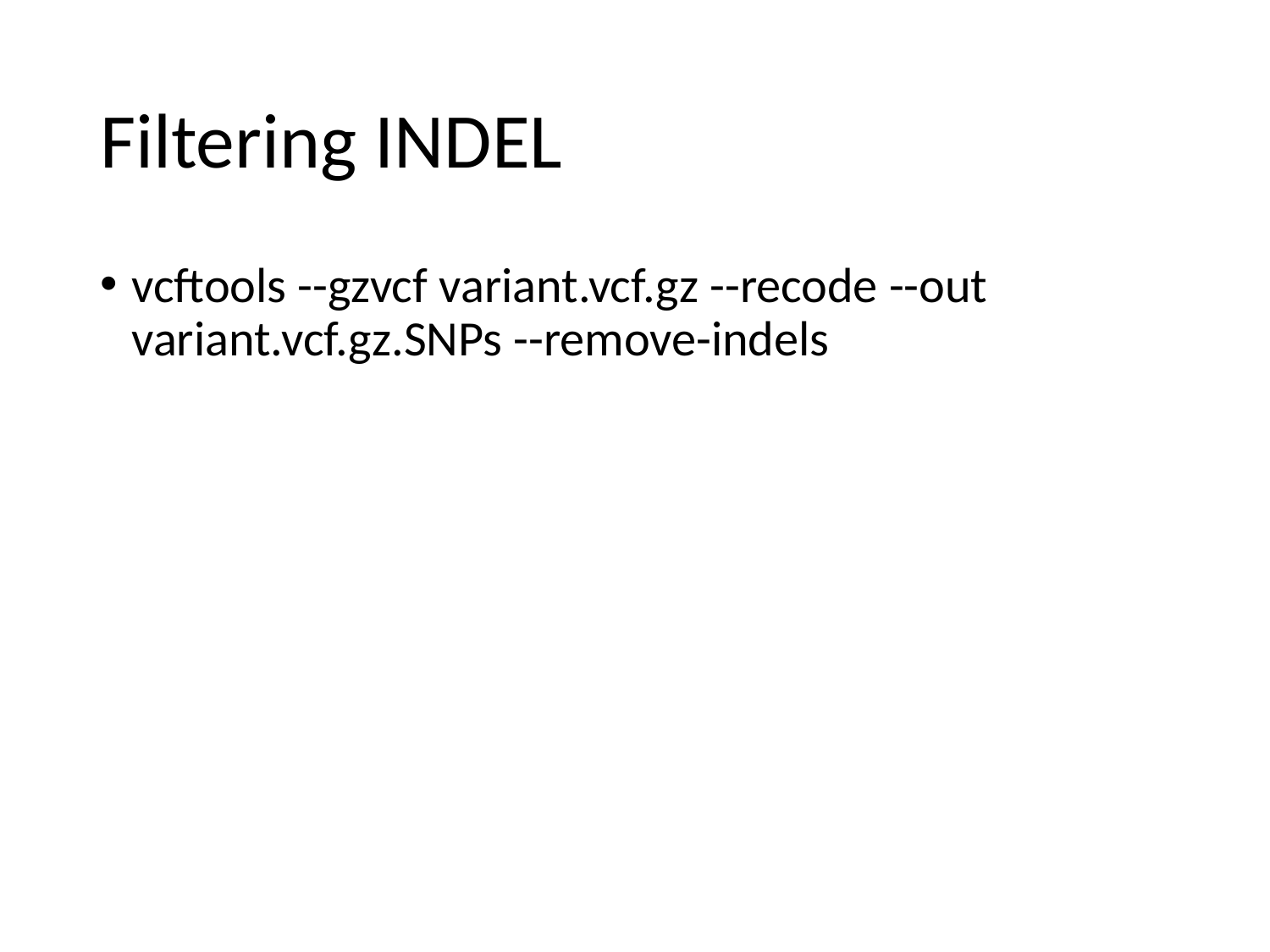

# Filtering INDEL
vcftools --gzvcf variant.vcf.gz --recode --out variant.vcf.gz.SNPs --remove-indels